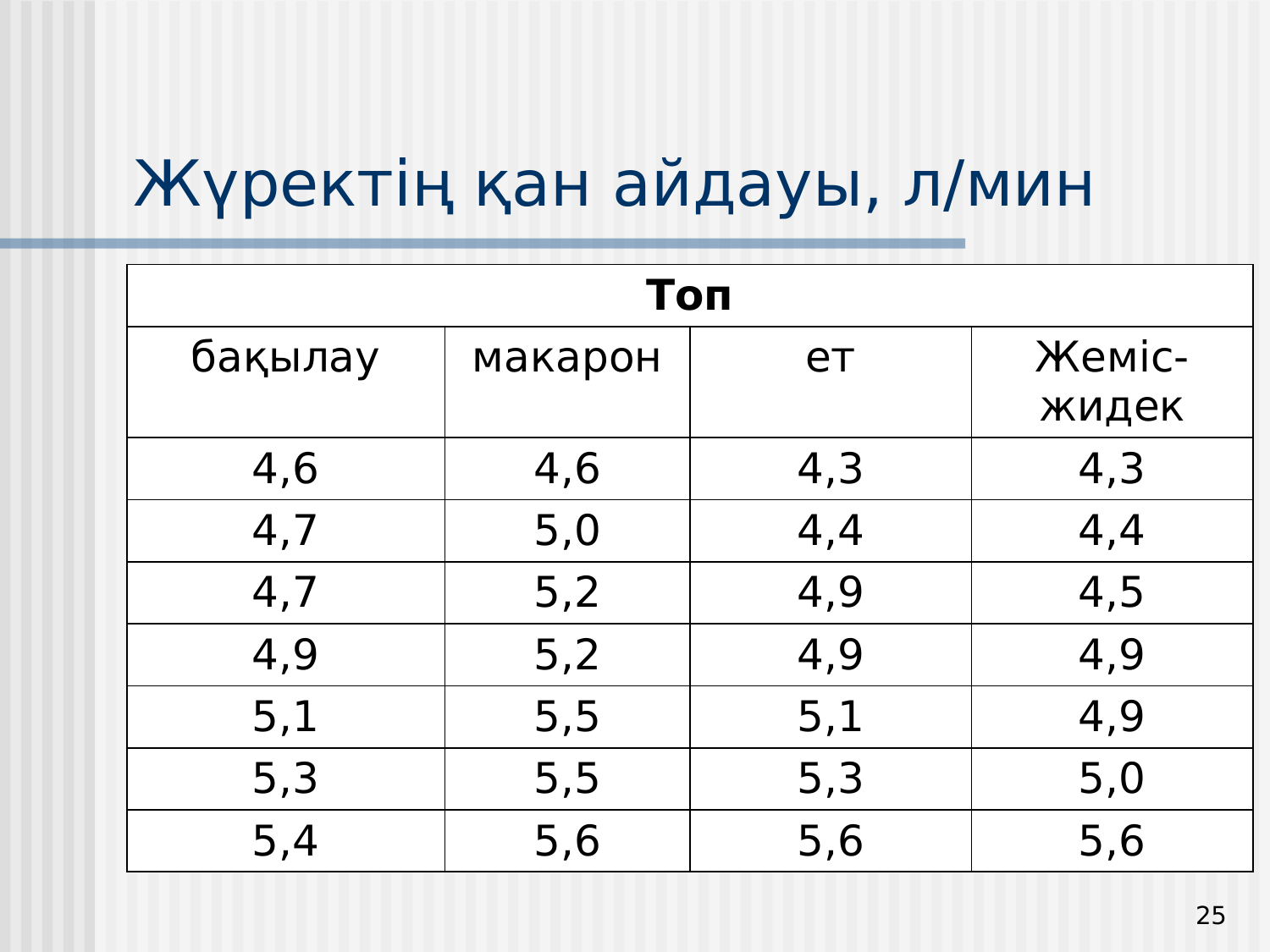

# Жүректің қан айдауы, л/мин
| Топ |  |  |  |
| --- | --- | --- | --- |
| бақылау | макарон | ет | Жеміс-жидек |
| 4,6 | 4,6 | 4,3 | 4,3 |
| 4,7 | 5,0 | 4,4 | 4,4 |
| 4,7 | 5,2 | 4,9 | 4,5 |
| 4,9 | 5,2 | 4,9 | 4,9 |
| 5,1 | 5,5 | 5,1 | 4,9 |
| 5,3 | 5,5 | 5,3 | 5,0 |
| 5,4 | 5,6 | 5,6 | 5,6 |
25